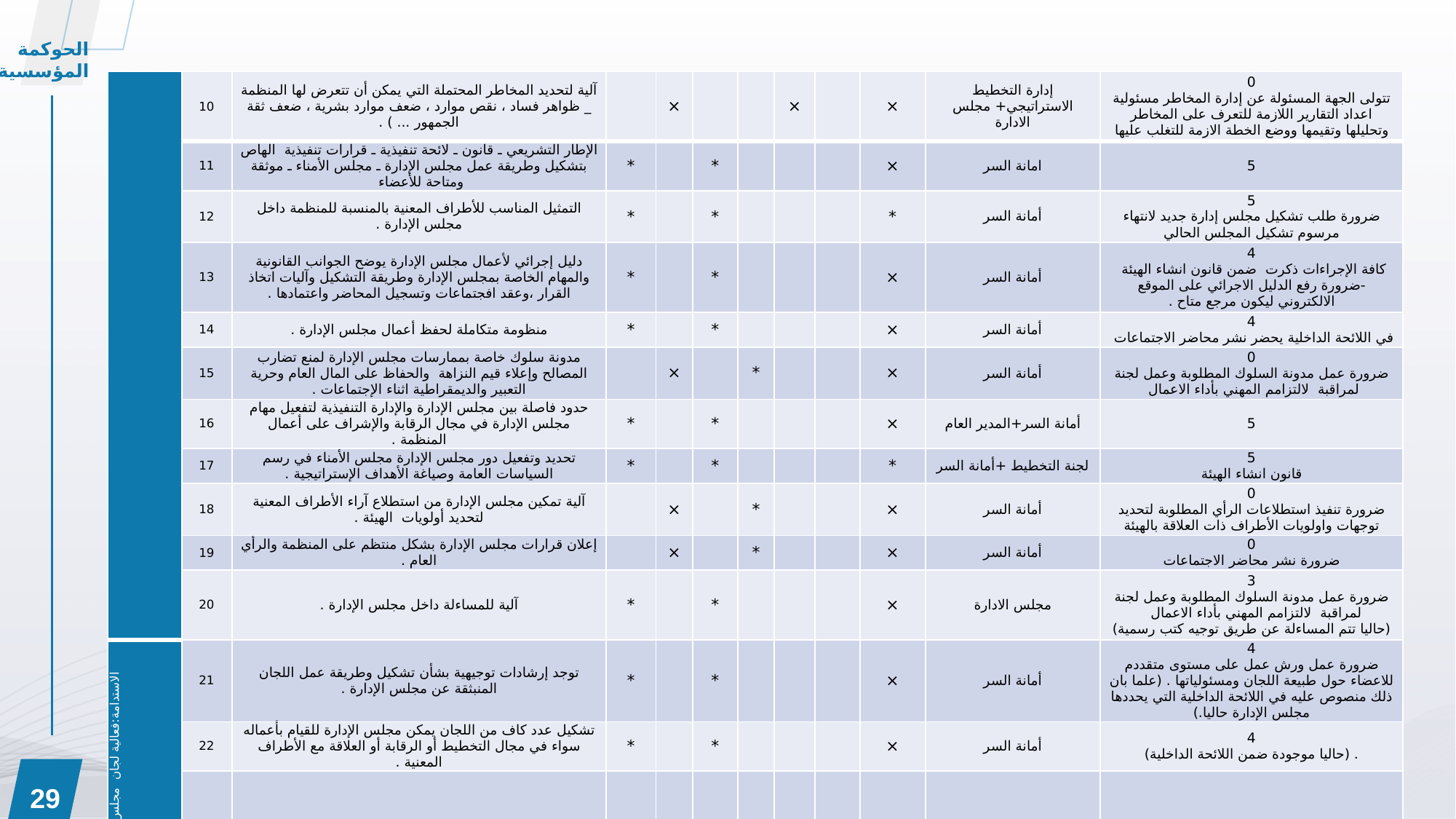

الحوكمة المؤسسية
|  | 10 | آلية لتحديد المخاطر المحتملة التي يمكن أن تتعرض لها المنظمة \_ ظواهر فساد ، نقص موارد ، ضعف موارد بشرية ، ضعف ثقة الجمهور ... ) . |  | × |  |  | × |  | × | إدارة التخطيط الاستراتيجي+ مجلس الادارة | 0 تتولى الجهة المسئولة عن إدارة المخاطر مسئولية اعداد التقارير اللازمة للتعرف على المخاطر وتحليلها وتقيمها ووضع الخطة الازمة للتغلب عليها |
| --- | --- | --- | --- | --- | --- | --- | --- | --- | --- | --- | --- |
|  | 11 | الإطار التشريعي ـ قانون ـ لائحة تنفيذية ـ قرارات تنفيذية الهاص بتشكيل وطريقة عمل مجلس الإدارة ـ مجلس الأمناء ـ موثقة ومتاحة للأعضاء | \* |  | \* |  |  |  | × | امانة السر | 5 |
|  | 12 | التمثيل المناسب للأطراف المعنية بالمنسبة للمنظمة داخل مجلس الإدارة . | \* |  | \* |  |  |  | \* | أمانة السر | 5 ضرورة طلب تشكيل مجلس إدارة جديد لانتهاء مرسوم تشكيل المجلس الحالي |
|  | 13 | دليل إجرائي لأعمال مجلس الإدارة يوضح الجوانب القانونية والمهام الخاصة بمجلس الإدارة وطريقة التشكيل وآليات اتخاذ القرار ،وعقد افجتماعات وتسجيل المحاضر واعتمادها . | \* |  | \* |  |  |  | × | أمانة السر | 4 كافة الإجراءات ذكرت ضمن قانون انشاء الهيئة -ضرورة رفع الدليل الاجرائي على الموقع الالكتروني ليكون مرجع متاح . |
|  | 14 | منظومة متكاملة لحفظ أعمال مجلس الإدارة . | \* |  | \* |  |  |  | × | أمانة السر | 4 في اللائحة الداخلية يحضر نشر محاضر الاجتماعات |
|  | 15 | مدونة سلوك خاصة بممارسات مجلس الإدارة لمنع تضارب المصالح وإعلاء قيم النزاهة والحفاظ على المال العام وحرية التعبير والديمقراطية اثناء الإجتماعات . |  | × |  | \* |  |  | × | أمانة السر | 0 ضرورة عمل مدونة السلوك المطلوبة وعمل لجنة لمراقبة لالتزامم المهني بأداء الاعمال |
|  | 16 | حدود فاصلة بين مجلس الإدارة والإدارة التنفيذية لتفعيل مهام مجلس الإدارة في مجال الرقابة والإشراف على أعمال المنظمة . | \* |  | \* |  |  |  | × | أمانة السر+المدير العام | 5 |
|  | 17 | تحديد وتفعيل دور مجلس الإدارة مجلس الأمناء في رسم السياسات العامة وصياغة الأهداف الإستراتيجية . | \* |  | \* |  |  |  | \* | لجنة التخطيط +أمانة السر | 5 قانون انشاء الهيئة |
|  | 18 | آلية تمكين مجلس الإدارة من استطلاع آراء الأطراف المعنية لتحديد أولويات الهيئة . |  | × |  | \* |  |  | × | أمانة السر | 0 ضرورة تنفيذ استطلاعات الرأي المطلوبة لتحديد توجهات واولويات الأطراف ذات العلاقة بالهيئة |
|  | 19 | إعلان قرارات مجلس الإدارة بشكل منتظم على المنظمة والرأي العام . |  | × |  | \* |  |  | × | أمانة السر | 0 ضرورة نشر محاضر الاجتماعات |
|  | 20 | آلية للمساءلة داخل مجلس الإدارة . | \* |  | \* |  |  |  | × | مجلس الادارة | 3 ضرورة عمل مدونة السلوك المطلوبة وعمل لجنة لمراقبة لالتزامم المهني بأداء الاعمال (حاليا تتم المساءلة عن طريق توجيه كتب رسمية) |
| الاستدامة:فعالية لجان مجلس الإدارة الهيئات ذات الموزانات المستقلة أو الملحلقة | 21 | توجد إرشادات توجيهية بشأن تشكيل وطريقة عمل اللجان المنبثقة عن مجلس الإدارة . | \* |  | \* |  |  |  | × | أمانة السر | 4 ضرورة عمل ورش عمل على مستوى متقددم للاعضاء حول طبيعة اللجان ومسئولياتها . (علما بان ذلك منصوص عليه في اللائحة الداخلية التي يحددها مجلس الإدارة حاليا.) |
|  | 22 | تشكيل عدد كاف من اللجان يمكن مجلس الإدارة للقيام بأعماله سواء في مجال التخطيط أو الرقابة أو العلاقة مع الأطراف المعنية . | \* |  | \* |  |  |  | × | أمانة السر | 4 . (حاليا موجودة ضمن اللائحة الداخلية) |
|  | 23 | لدى اللجان الإستقلالية والصلاحيات الكاملة للقيام بالأعمال المنوطة بها . | \* |  | \* |  |  |  | \_ | أمانة السر | 5 |

29